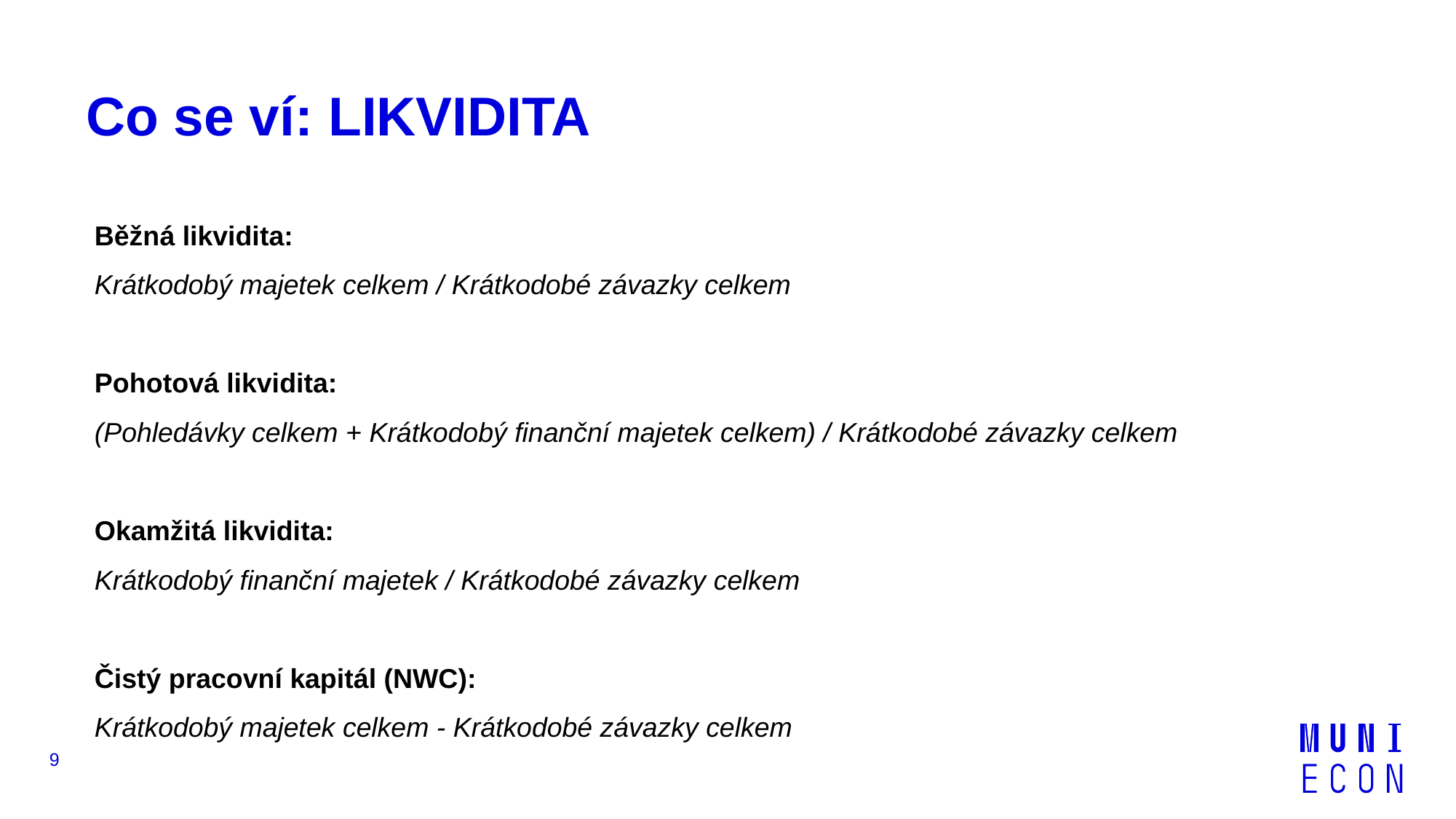

# Co se ví: LIKVIDITA
Běžná likvidita:
Krátkodobý majetek celkem / Krátkodobé závazky celkem

Pohotová likvidita:
(Pohledávky celkem + Krátkodobý finanční majetek celkem) / Krátkodobé závazky celkem

Okamžitá likvidita:
Krátkodobý finanční majetek / Krátkodobé závazky celkem

Čistý pracovní kapitál (NWC):
Krátkodobý majetek celkem - Krátkodobé závazky celkem
9